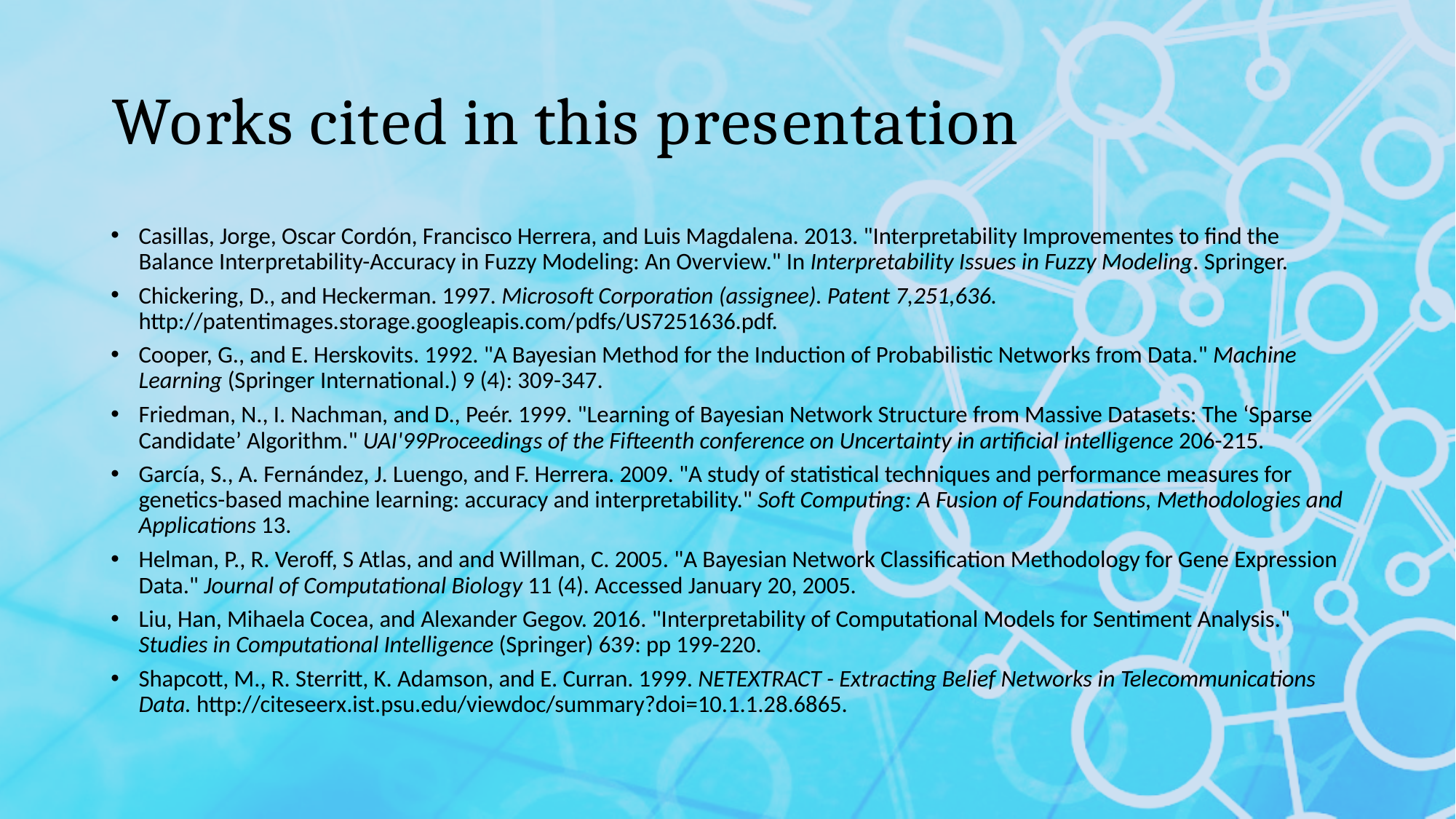

# Works cited in this presentation
Casillas, Jorge, Oscar Cordón, Francisco Herrera, and Luis Magdalena. 2013. "Interpretability Improvementes to find the Balance Interpretability-Accuracy in Fuzzy Modeling: An Overview." In Interpretability Issues in Fuzzy Modeling. Springer.
Chickering, D., and Heckerman. 1997. Microsoft Corporation (assignee). Patent 7,251,636. http://patentimages.storage.googleapis.com/pdfs/US7251636.pdf.
Cooper, G., and E. Herskovits. 1992. "A Bayesian Method for the Induction of Probabilistic Networks from Data." Machine Learning (Springer International.) 9 (4): 309-347.
Friedman, N., I. Nachman, and D., Peér. 1999. "Learning of Bayesian Network Structure from Massive Datasets: The ‘Sparse Candidate’ Algorithm." UAI'99Proceedings of the Fifteenth conference on Uncertainty in artificial intelligence 206-215.
García, S., A. Fernández, J. Luengo, and F. Herrera. 2009. "A study of statistical techniques and performance measures for genetics-based machine learning: accuracy and interpretability." Soft Computing: A Fusion of Foundations, Methodologies and Applications 13.
Helman, P., R. Veroff, S Atlas, and and Willman, C. 2005. "A Bayesian Network Classification Methodology for Gene Expression Data." Journal of Computational Biology 11 (4). Accessed January 20, 2005.
Liu, Han, Mihaela Cocea, and Alexander Gegov. 2016. "Interpretability of Computational Models for Sentiment Analysis." Studies in Computational Intelligence (Springer) 639: pp 199-220.
Shapcott, M., R. Sterritt, K. Adamson, and E. Curran. 1999. NETEXTRACT - Extracting Belief Networks in Telecommunications Data. http://citeseerx.ist.psu.edu/viewdoc/summary?doi=10.1.1.28.6865.